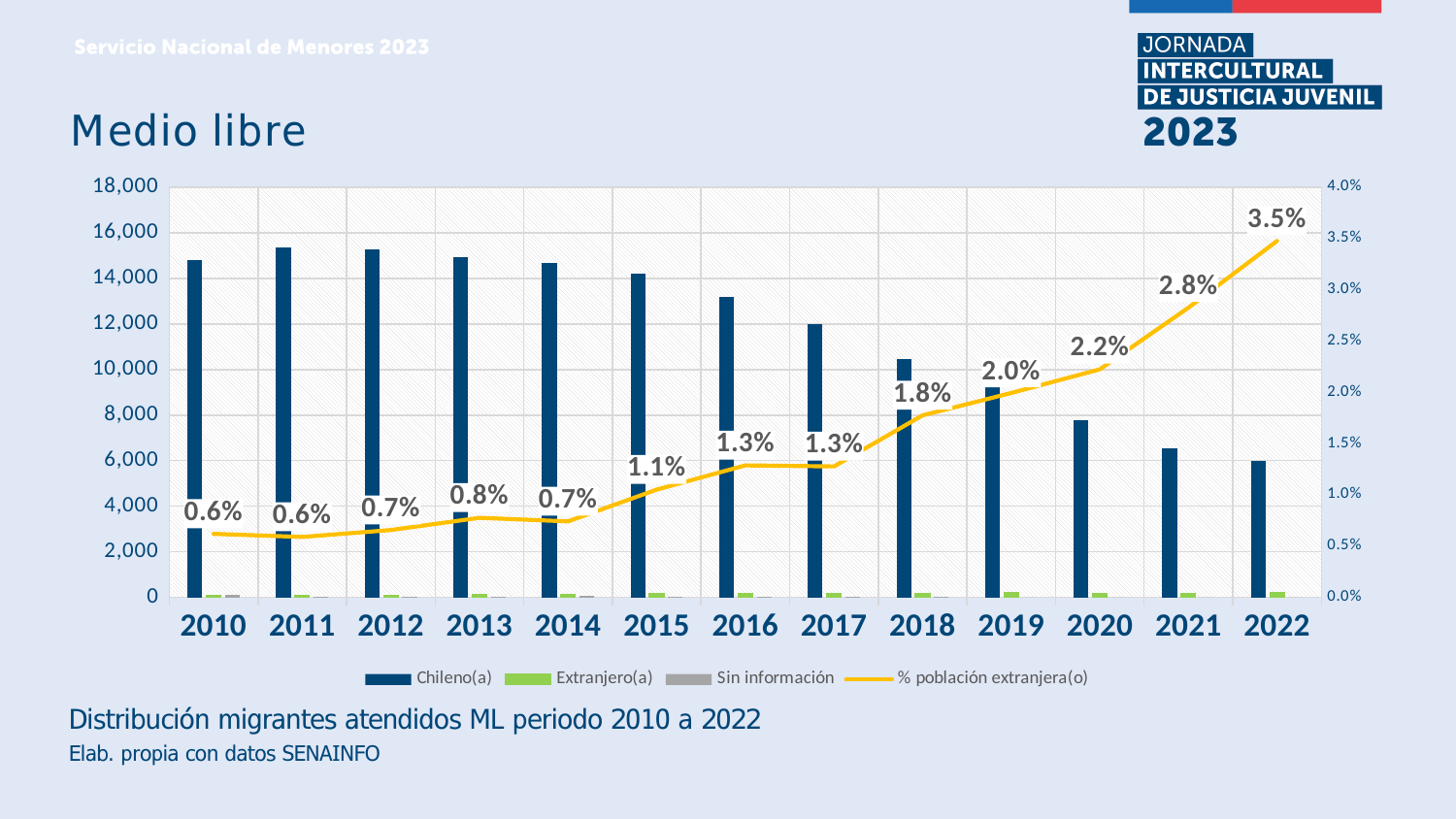

Medio libre

### Chart

| Category | Chileno(a) | Extranjero(a) | Sin información | % población extranjera(o) |
|---|---|---|---|---|
| 2010 | 14824.0 | 93.0 | 114.0 | 0.006187213092941255 |
| 2011 | 15353.0 | 91.0 | 26.0 | 0.0058823529411764705 |
| 2012 | 15292.0 | 101.0 | 5.0 | 0.006559293414729186 |
| 2013 | 14951.0 | 117.0 | 29.0 | 0.007749884082930383 |
| 2014 | 14697.0 | 110.0 | 46.0 | 0.0074059112637177675 |
| 2015 | 14190.0 | 151.0 | 39.0 | 0.010500695410292072 |
| 2016 | 13165.0 | 172.0 | 34.0 | 0.012863660160047865 |
| 2017 | 11981.0 | 155.0 | 9.0 | 0.012762453684643887 |
| 2018 | 10455.0 | 189.0 | 5.0 | 0.017748145365762042 |
| 2019 | 9490.0 | 193.0 | 0.0 | 0.019931839306000208 |
| 2020 | 7782.0 | 177.0 | 0.0 | 0.02223897474557105 |
| 2021 | 6535.0 | 190.0 | 0.0 | 0.02825278810408922 |
| 2022 | 5998.0 | 216.0 | 0.0 | 0.03476021886063727 |
Distribución migrantes atendidos ML periodo 2010 a 2022
Elab. propia con datos SENAINFO